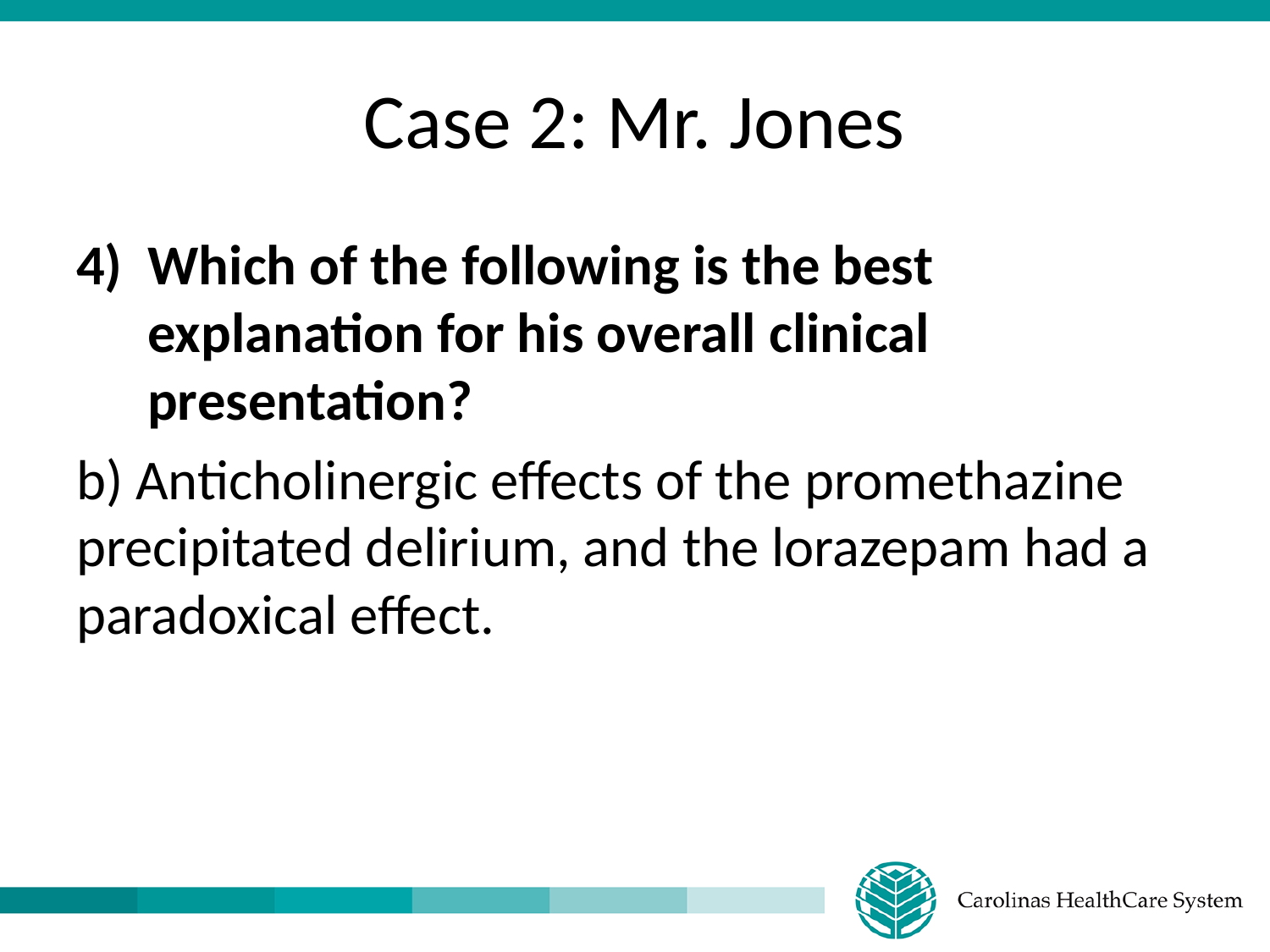

# Case 2: Mr. Jones
Which of the following is the best explanation for his overall clinical presentation?
b) Anticholinergic effects of the promethazine precipitated delirium, and the lorazepam had a paradoxical effect.